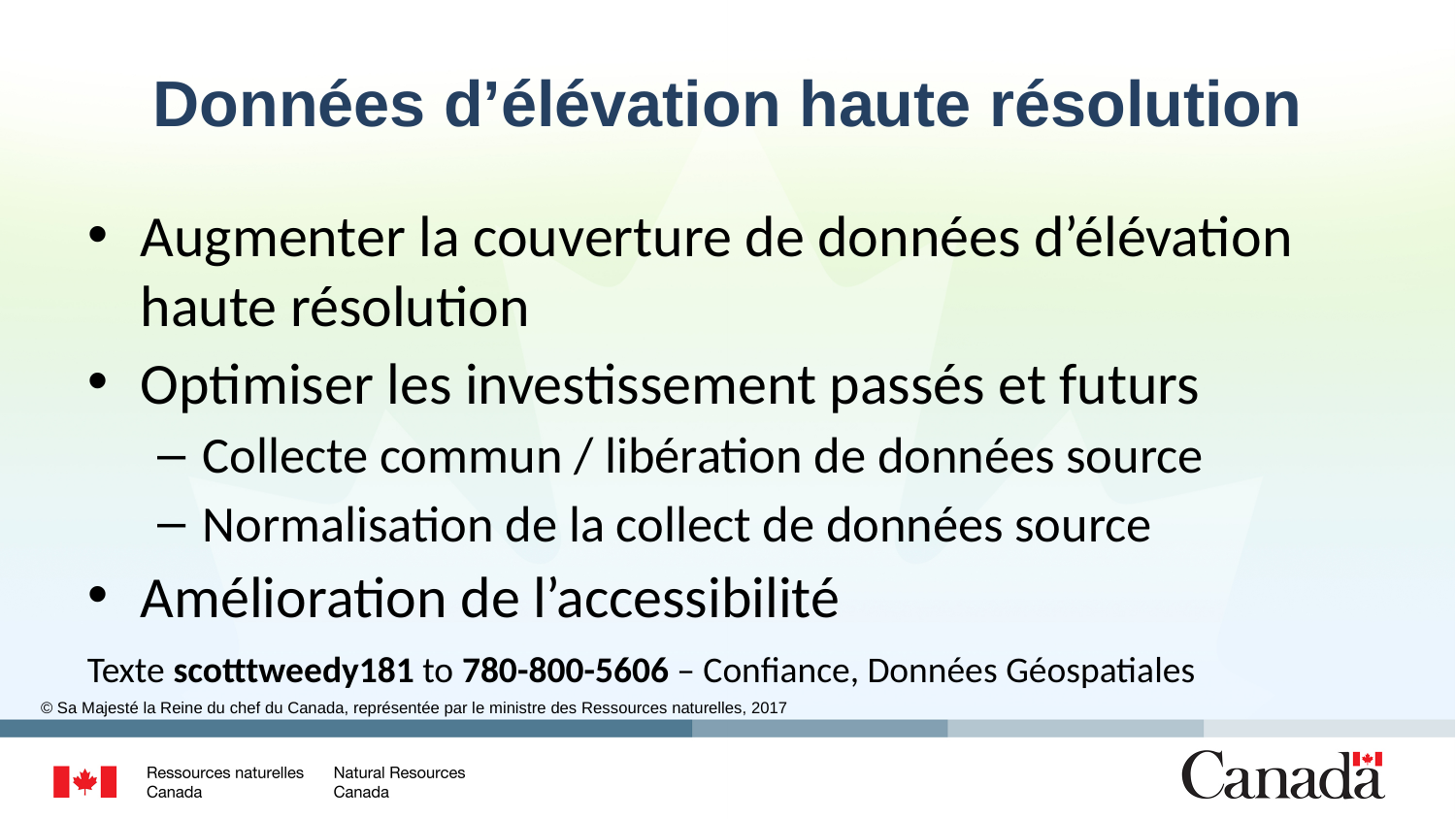

# Données d’élévation haute résolution
Augmenter la couverture de données d’élévation haute résolution
Optimiser les investissement passés et futurs
Collecte commun / libération de données source
Normalisation de la collect de données source
Amélioration de l’accessibilité
Texte scotttweedy181 to 780-800-5606 – Confiance, Données Géospatiales